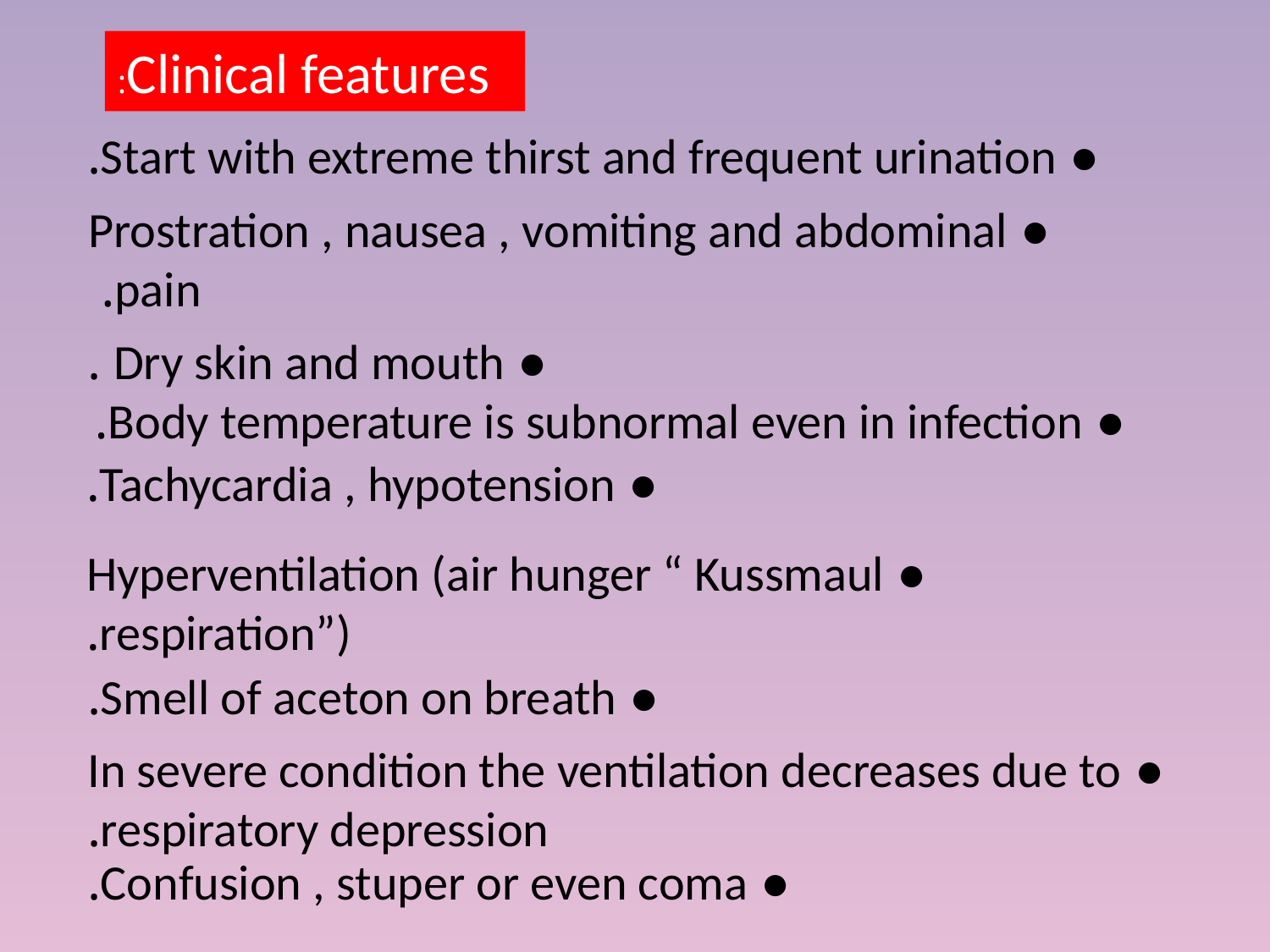

Clinical features:
● Start with extreme thirst and frequent urination.
● Prostration , nausea , vomiting and abdominal pain.
● Dry skin and mouth .
● Body temperature is subnormal even in infection.
● Tachycardia , hypotension.
● Hyperventilation (air hunger “ Kussmaul respiration”).
● Smell of aceton on breath.
● In severe condition the ventilation decreases due to respiratory depression.
● Confusion , stuper or even coma.